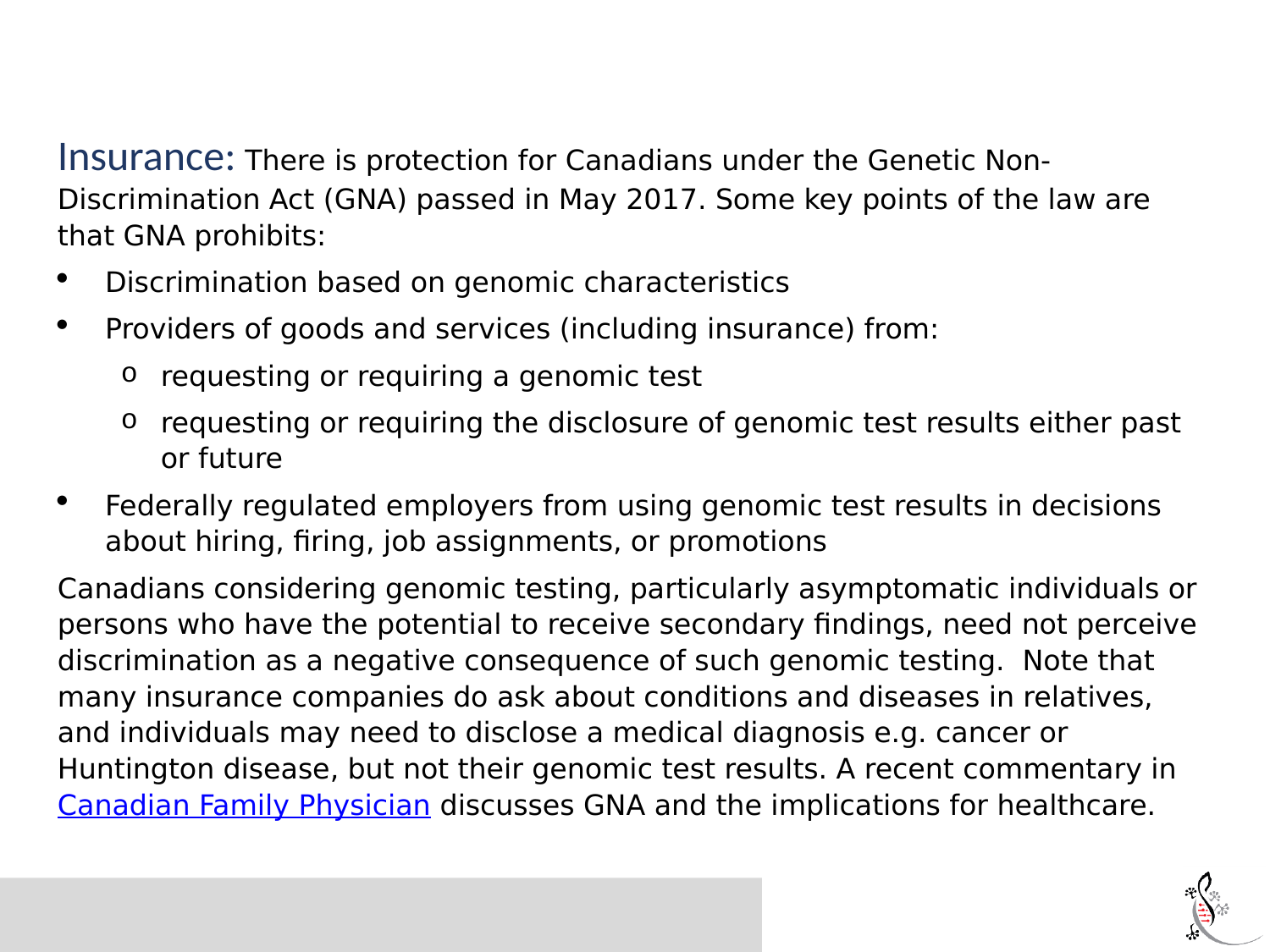

Insurance: There is protection for Canadians under the Genetic Non-Discrimination Act (GNA) passed in May 2017. Some key points of the law are that GNA prohibits:
Discrimination based on genomic characteristics
Providers of goods and services (including insurance) from:
requesting or requiring a genomic test
requesting or requiring the disclosure of genomic test results either past or future
Federally regulated employers from using genomic test results in decisions about hiring, firing, job assignments, or promotions
Canadians considering genomic testing, particularly asymptomatic individuals or persons who have the potential to receive secondary findings, need not perceive discrimination as a negative consequence of such genomic testing.  Note that many insurance companies do ask about conditions and diseases in relatives, and individuals may need to disclose a medical diagnosis e.g. cancer or Huntington disease, but not their genomic test results. A recent commentary in Canadian Family Physician discusses GNA and the implications for healthcare.